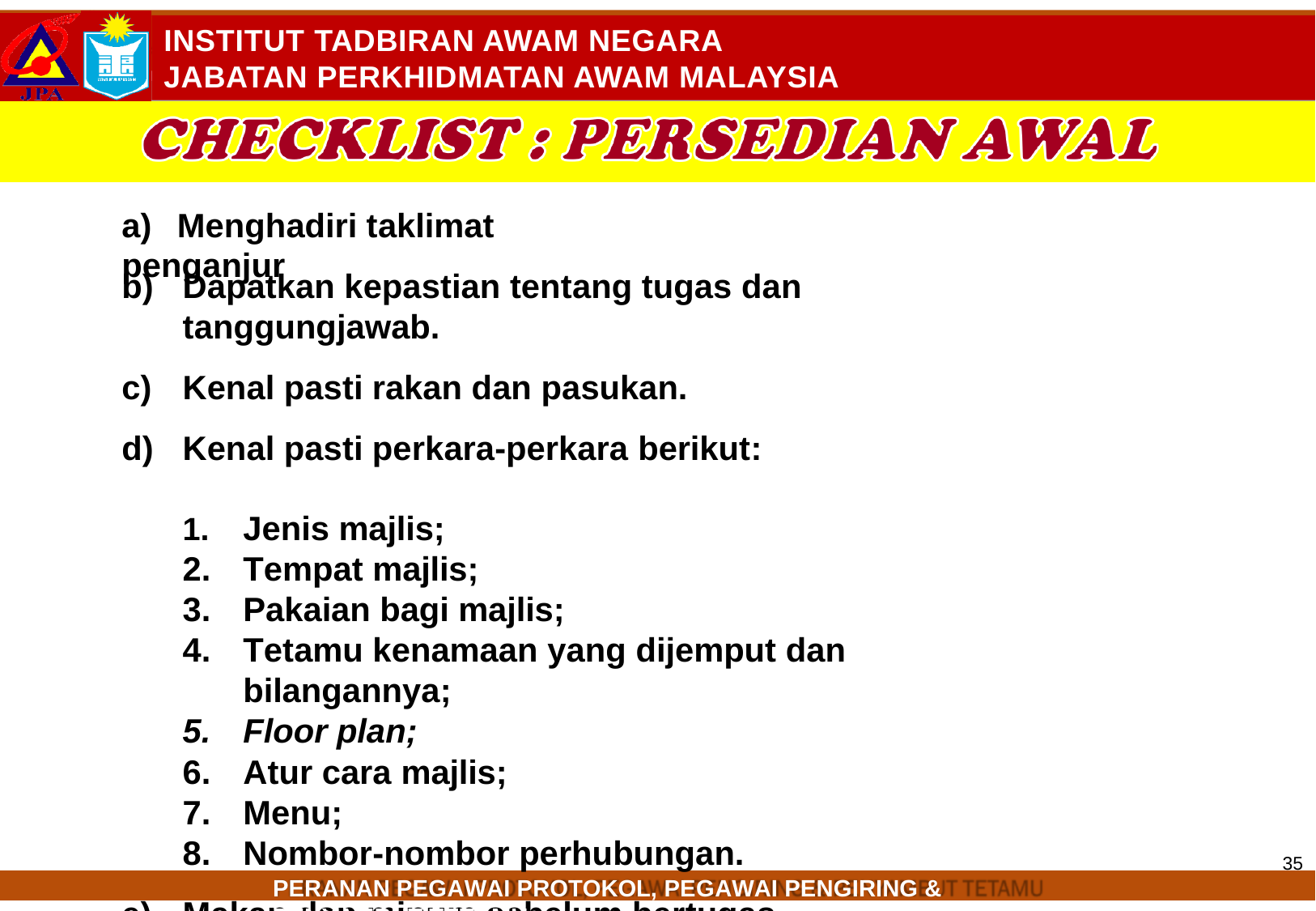

# a)	Menghadiri taklimat penganjur
Dapatkan kepastian tentang tugas dan tanggungjawab.
Kenal pasti rakan dan pasukan.
Kenal pasti perkara-perkara berikut:

Jenis majlis;
Tempat majlis;
Pakaian bagi majlis;
Tetamu kenamaan yang dijemput dan bilangannya;
Floor plan;
Atur cara majlis;
Menu;
Nombor-nombor perhubungan.
Makan dan minum sebelum bertugas.
35
PERANAN PEGAWAI PROTOKOL, PEGAWAI PENGIRING & PENYAMBUT TETAMU